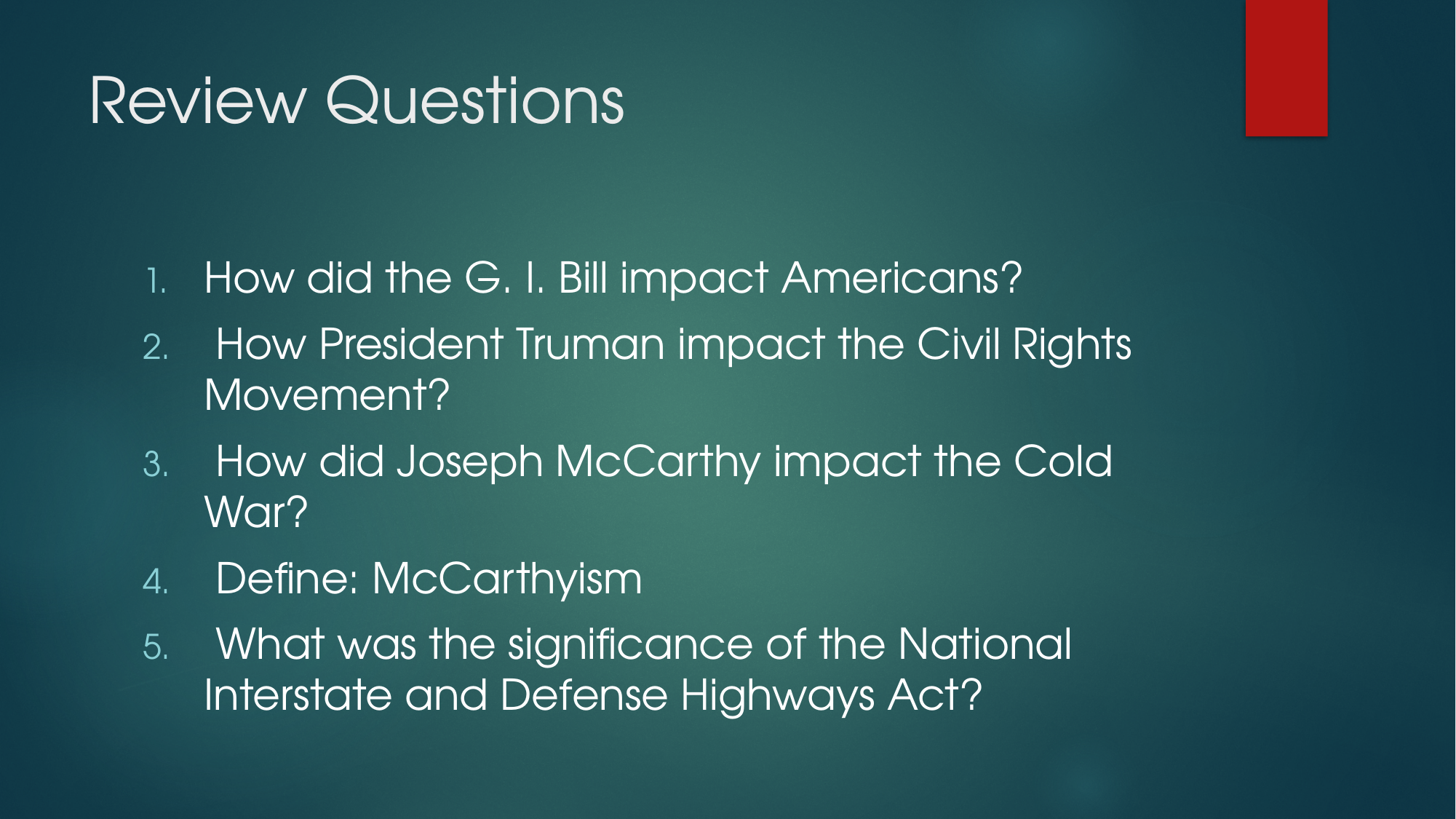

# Review Questions
How did the G. I. Bill impact Americans?
 How President Truman impact the Civil Rights Movement?
 How did Joseph McCarthy impact the Cold War?
 Define: McCarthyism
 What was the significance of the National Interstate and Defense Highways Act?